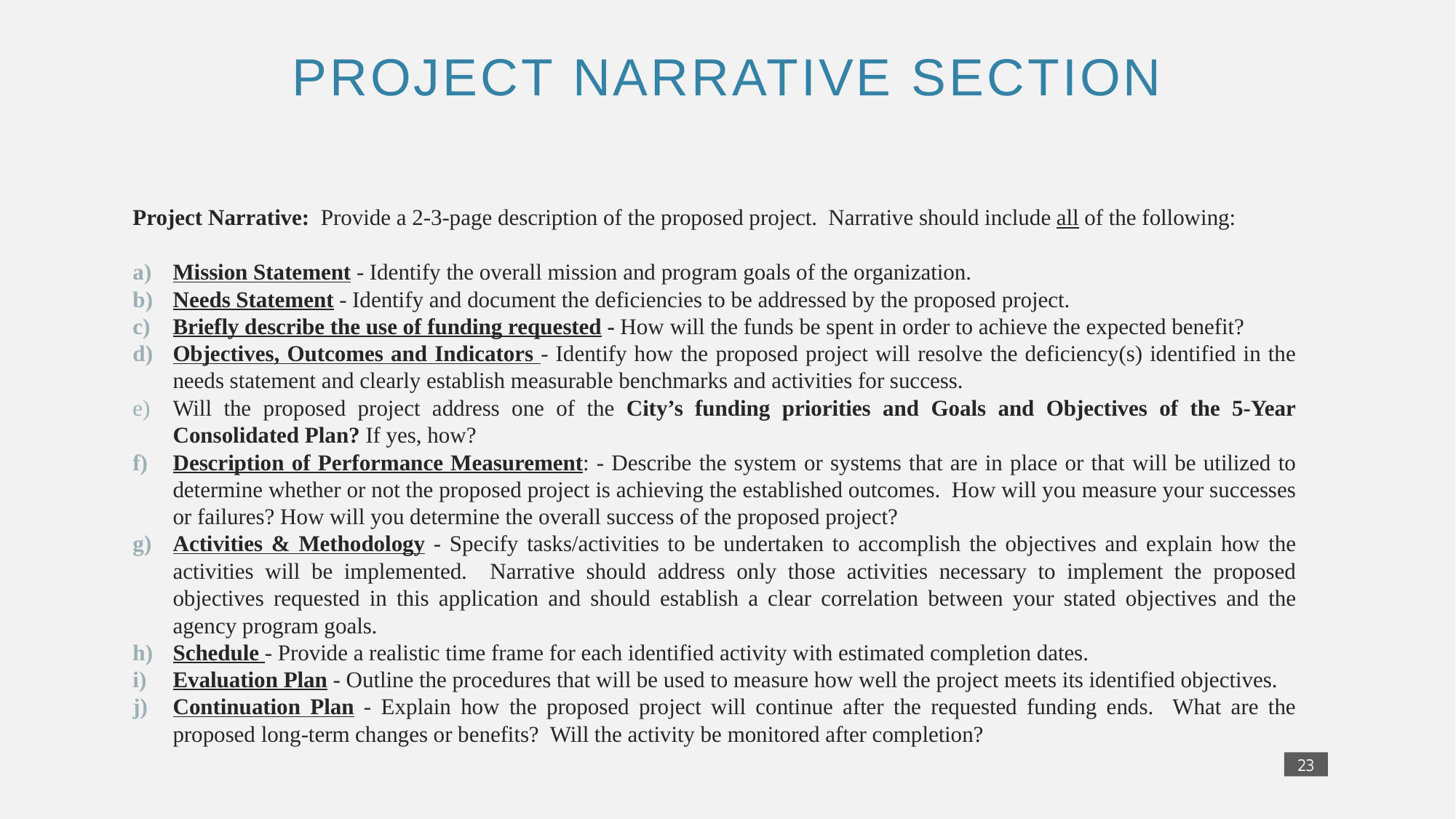

# Project narrative section

Project Narrative:  Provide a 2-3-page description of the proposed project.  Narrative should include all of the following:

Mission Statement - Identify the overall mission and program goals of the organization.
Needs Statement - Identify and document the deficiencies to be addressed by the proposed project.
Briefly describe the use of funding requested - How will the funds be spent in order to achieve the expected benefit?
Objectives, Outcomes and Indicators - Identify how the proposed project will resolve the deficiency(s) identified in the needs statement and clearly establish measurable benchmarks and activities for success.
Will the proposed project address one of the City’s funding priorities and Goals and Objectives of the 5-Year Consolidated Plan? If yes, how?
Description of Performance Measurement: - Describe the system or systems that are in place or that will be utilized to determine whether or not the proposed project is achieving the established outcomes.  How will you measure your successes or failures? How will you determine the overall success of the proposed project?
Activities & Methodology - Specify tasks/activities to be undertaken to accomplish the objectives and explain how the activities will be implemented.  Narrative should address only those activities necessary to implement the proposed objectives requested in this application and should establish a clear correlation between your stated objectives and the agency program goals.
Schedule - Provide a realistic time frame for each identified activity with estimated completion dates.
Evaluation Plan - Outline the procedures that will be used to measure how well the project meets its identified objectives.
Continuation Plan - Explain how the proposed project will continue after the requested funding ends.  What are the proposed long-term changes or benefits?  Will the activity be monitored after completion?
23